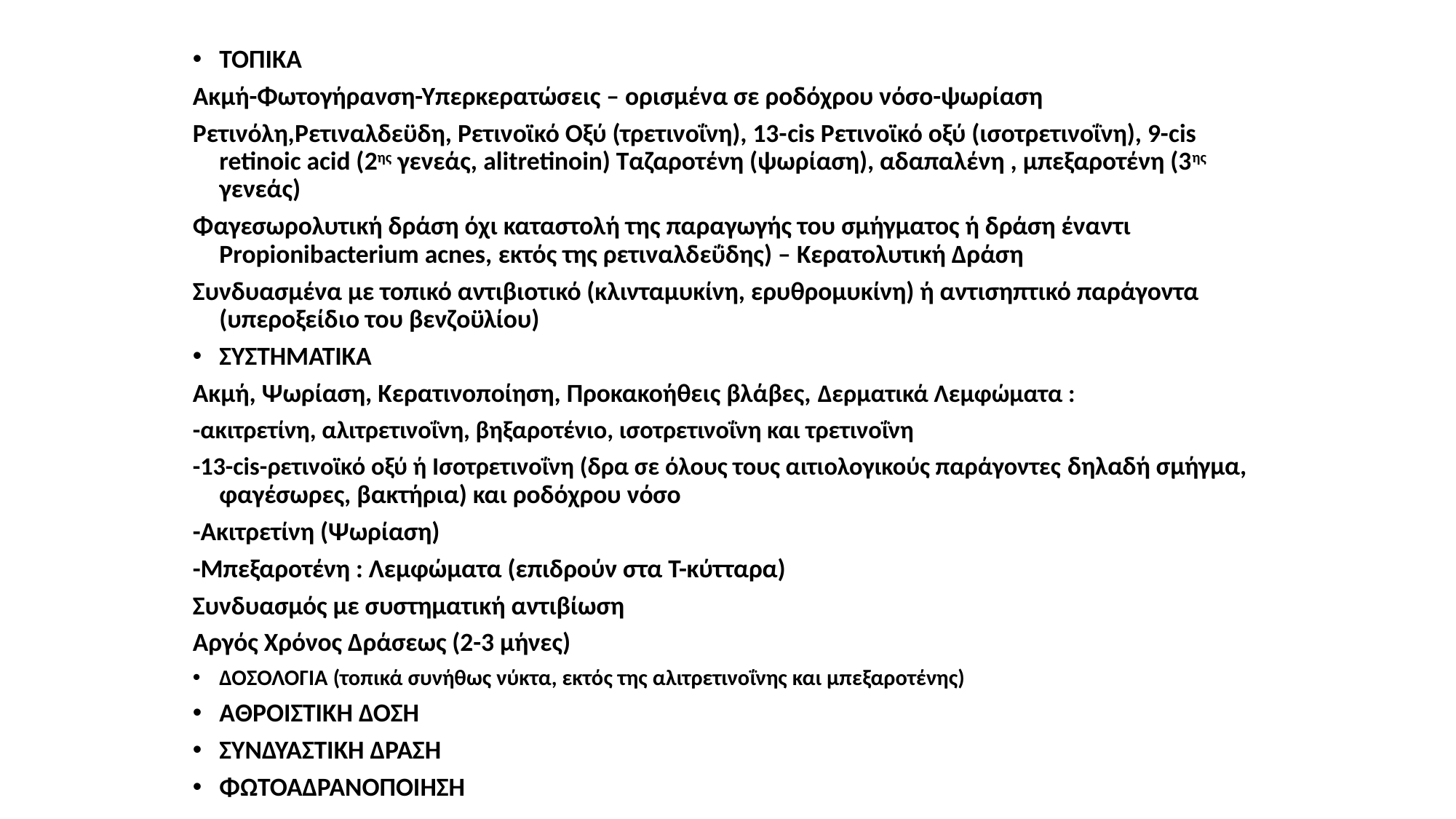

ΤΟΠΙΚΑ
Ακμή-Φωτογήρανση-Υπερκερατώσεις – ορισμένα σε ροδόχρου νόσο-ψωρίαση
Ρετινόλη,Ρετιναλδεϋδη, Ρετινοϊκό Οξύ (τρετινοΐνη), 13-cis Ρετινοϊκό οξύ (ισοτρετινοΐνη), 9-cis retinoic acid (2ης γενεάς, alitretinoin) Ταζαροτένη (ψωρίαση), αδαπαλένη , μπεξαροτένη (3ης γενεάς)
Φαγεσωρολυτική δράση όχι καταστολή της παραγωγής του σμήγματος ή δράση έναντι Propionibacterium acnes, εκτός της ρετιναλδεΰδης) – Κερατολυτική Δράση
Συνδυασμένα με τοπικό αντιβιοτικό (κλινταμυκίνη, ερυθρομυκίνη) ή αντισηπτικό παράγοντα (υπεροξείδιο του βενζοϋλίου)
ΣΥΣΤΗΜΑΤΙΚΑ
Ακμή, Ψωρίαση, Κερατινοποίηση, Προκακοήθεις βλάβες, Δερματικά Λεμφώματα :
-ακιτρετίνη, αλιτρετινοΐνη, βηξαροτένιο, ισοτρετινοΐνη και τρετινοΐνη
-13-cis-ρετινοϊκό οξύ ή Ισοτρετινοΐνη (δρα σε όλους τους αιτιολογικούς παράγοντες δηλαδή σμήγμα, φαγέσωρες, βακτήρια) και ροδόχρου νόσο
-Ακιτρετίνη (Ψωρίαση)
-Μπεξαροτένη : Λεμφώματα (επιδρούν στα Τ-κύτταρα)
Συνδυασμός με συστηματική αντιβίωση
Αργός Χρόνος Δράσεως (2-3 μήνες)
ΔΟΣΟΛΟΓΙΑ (τοπικά συνήθως νύκτα, εκτός της αλιτρετινοΐνης και μπεξαροτένης)
AΘΡΟΙΣΤΙΚΗ ΔΟΣΗ
ΣΥΝΔΥΑΣΤΙΚΗ ΔΡΑΣΗ
ΦΩΤΟΑΔΡΑΝΟΠΟΙΗΣΗ